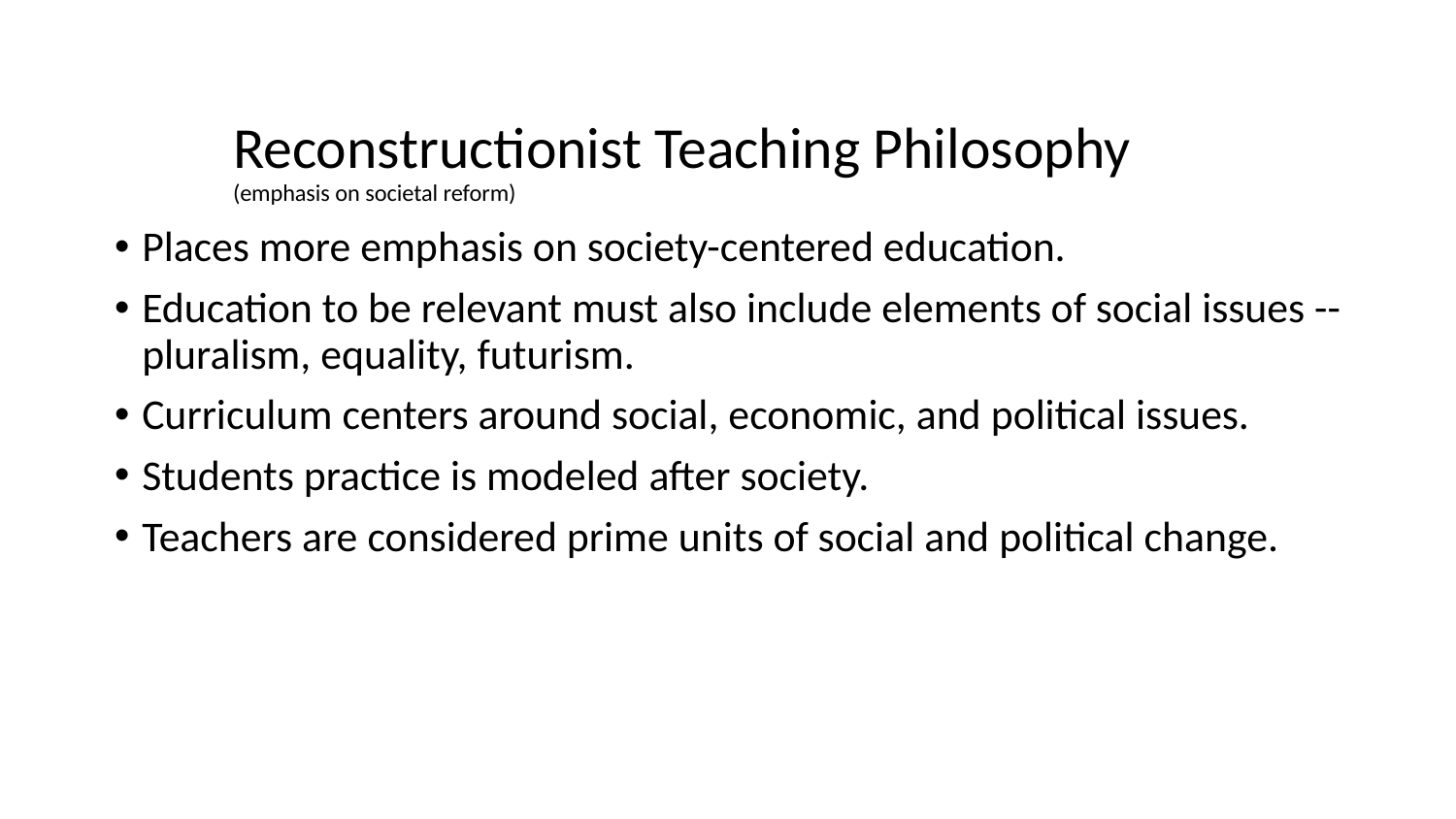

# Reconstructionist Teaching Philosophy (emphasis on societal reform)
Places more emphasis on society-centered education.
Education to be relevant must also include elements of social issues -- pluralism, equality, futurism.
Curriculum centers around social, economic, and political issues.
Students practice is modeled after society.
Teachers are considered prime units of social and political change.